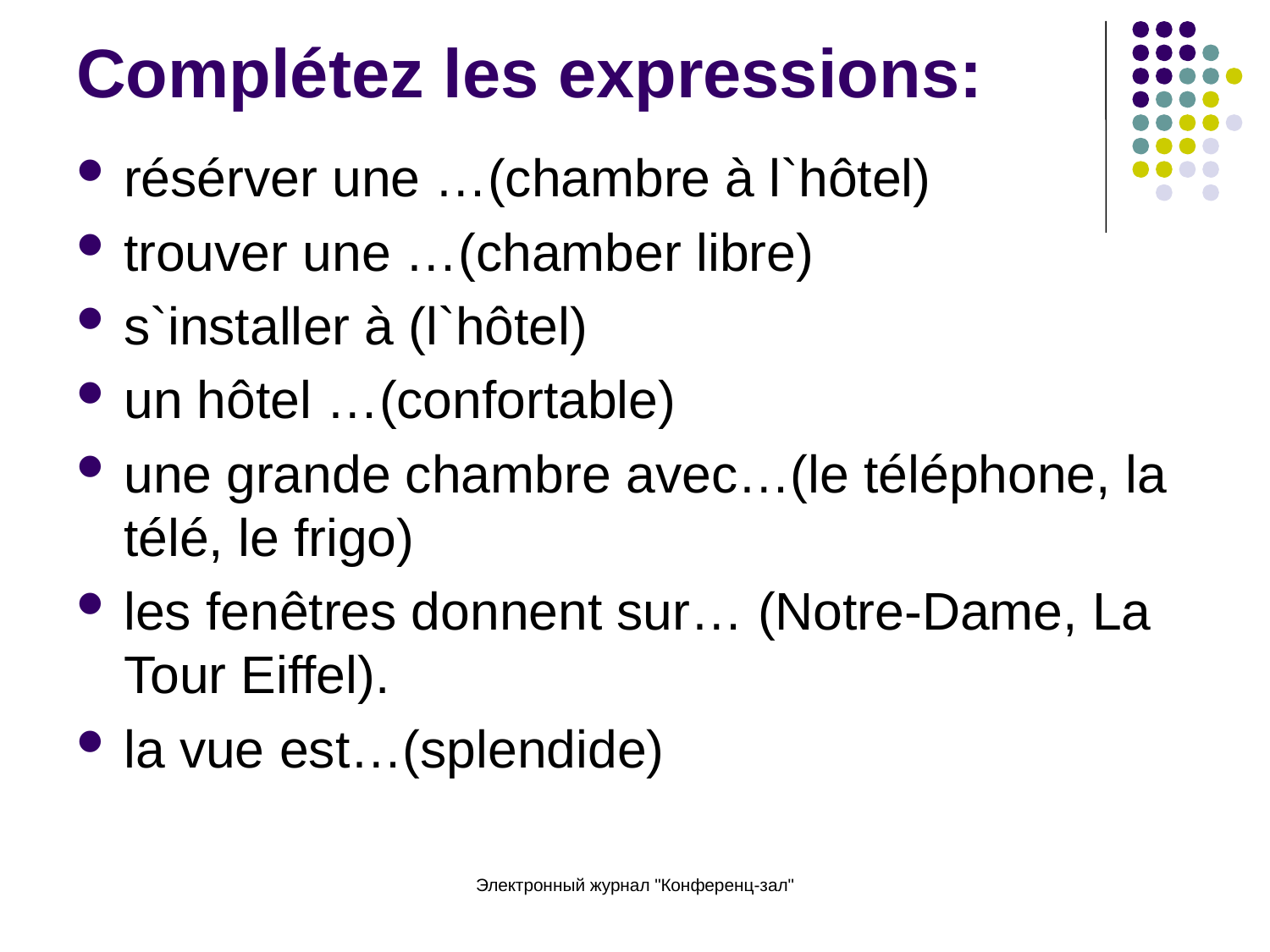

# Complétez les expressions:
résérver une …(chambre à l`hôtel)
trouver une …(chamber libre)
s`installer à (l`hôtel)
un hôtel …(confortable)
une grande chambrе avec…(le téléphone, la télé, le frigo)
les fenêtres donnent sur… (Notre-Dame, La Tour Eiffel).
la vue est…(splendide)
Электронный журнал "Конференц-зал"